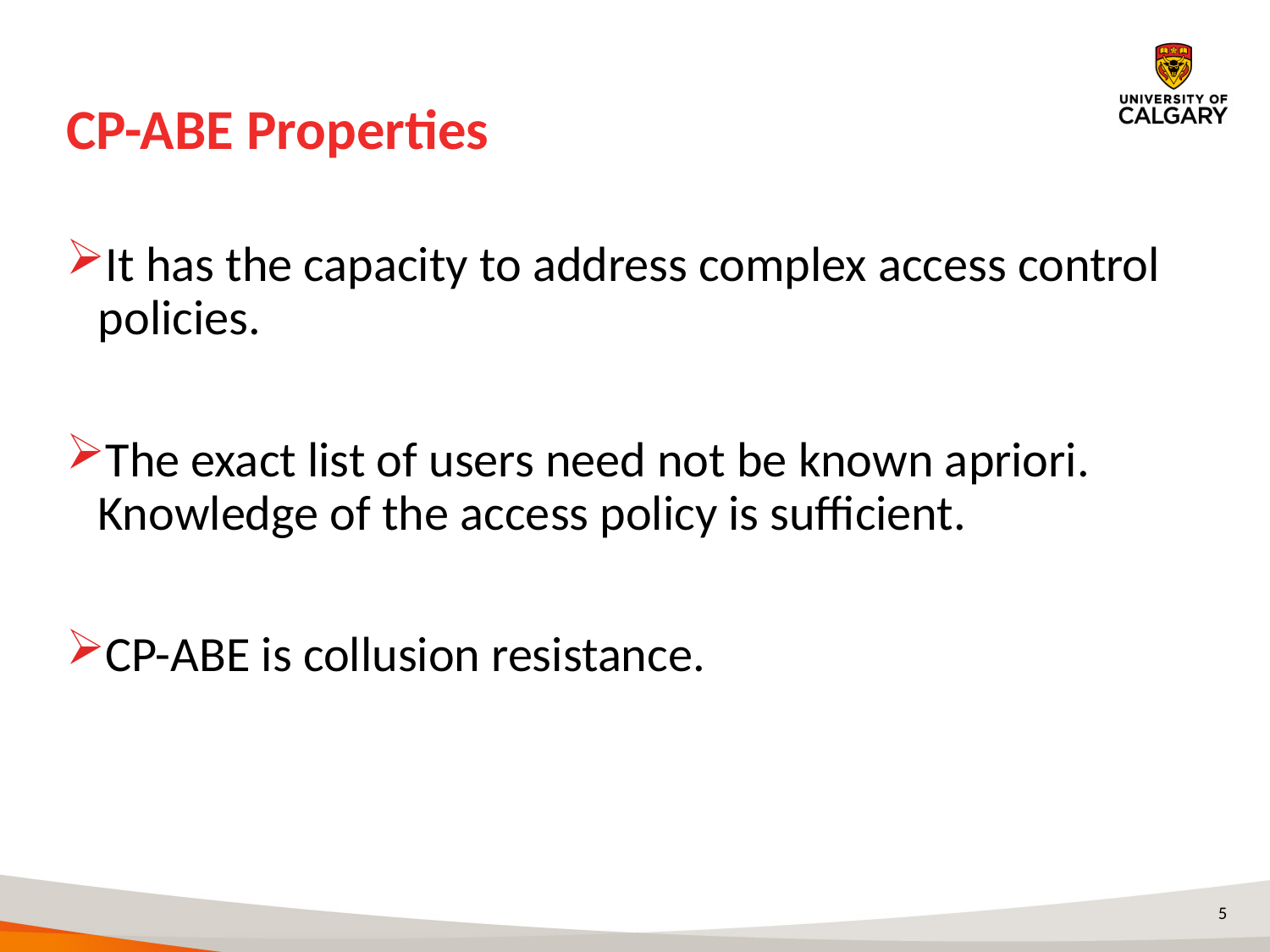

# CP-ABE Properties
It has the capacity to address complex access control policies.

The exact list of users need not be known apriori. Knowledge of the access policy is sufficient.

CP-ABE is collusion resistance.

5